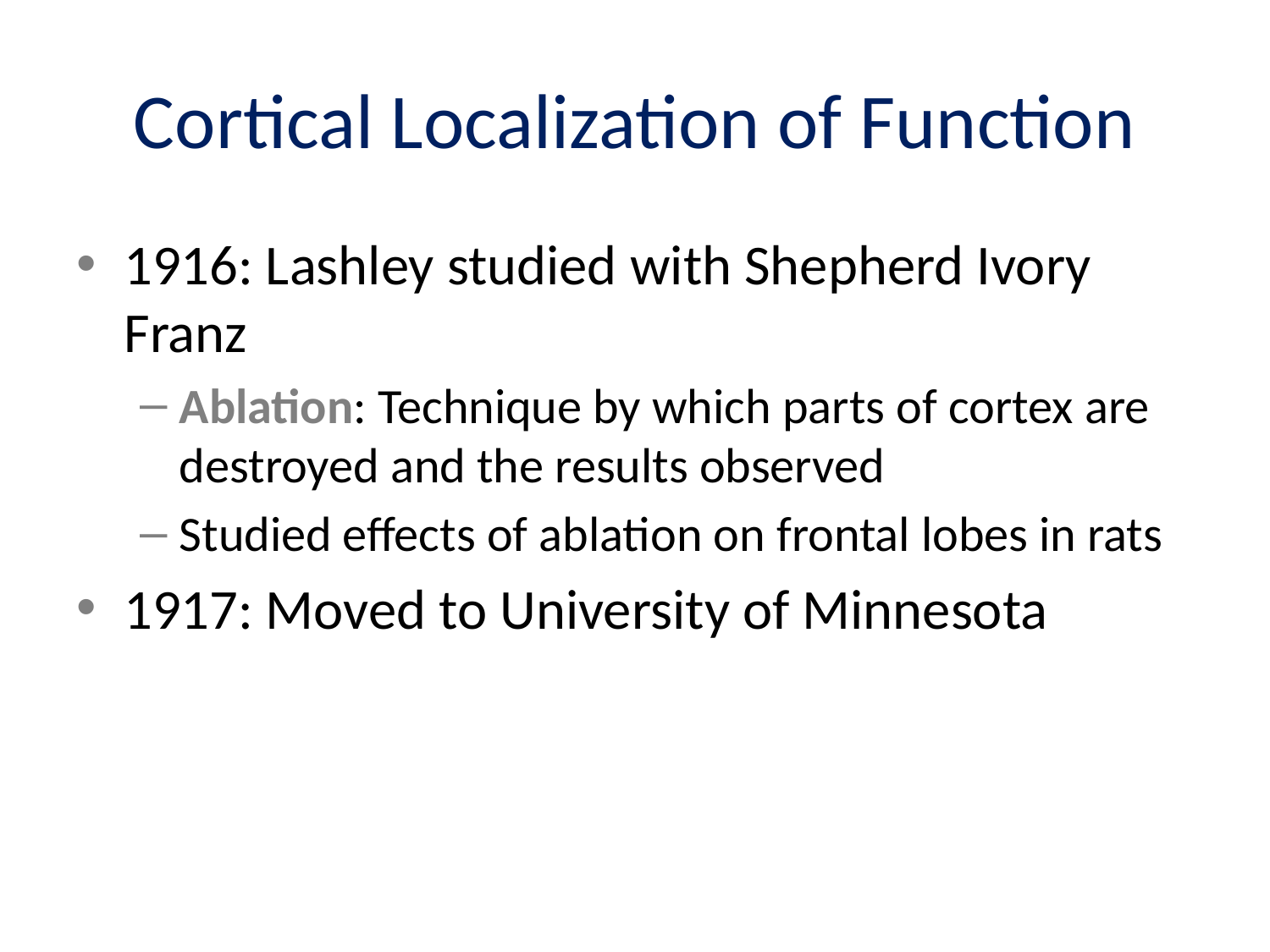

# Cortical Localization of Function
1916: Lashley studied with Shepherd Ivory Franz
Ablation: Technique by which parts of cortex are destroyed and the results observed
Studied effects of ablation on frontal lobes in rats
1917: Moved to University of Minnesota